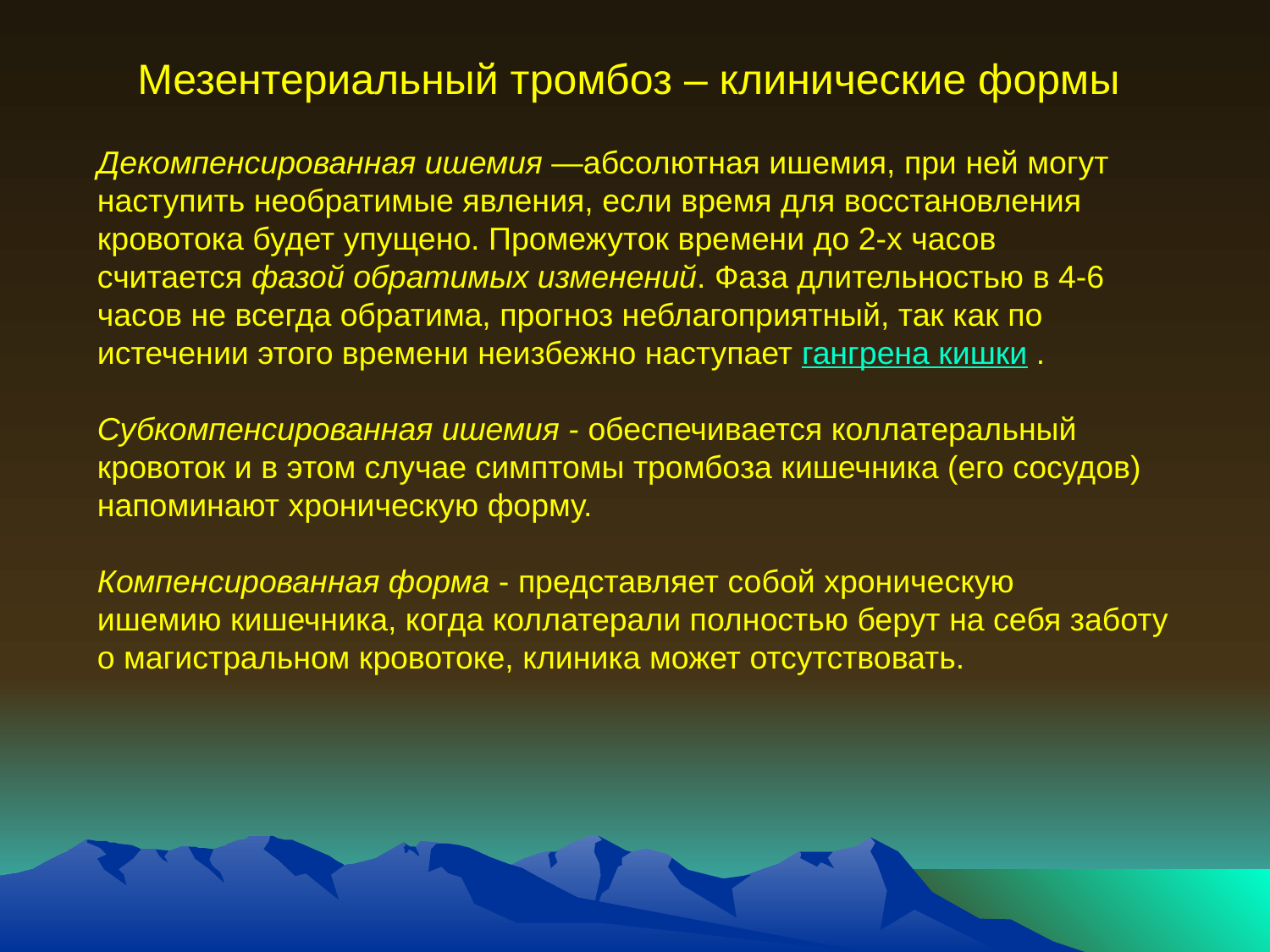

Мезентериальный тромбоз – клинические формы
Декомпенсированная ишемия —абсолютная ишемия, при ней могут наступить необратимые явления, если время для восстановления кровотока будет упущено. Промежуток времени до 2-х часов считается фазой обратимых изменений. Фаза длительностью в 4-6 часов не всегда обратима, прогноз неблагоприятный, так как по истечении этого времени неизбежно наступает гангрена кишки .

Субкомпенсированная ишемия - обеспечивается коллатеральный кровоток и в этом случае симптомы тромбоза кишечника (его сосудов) напоминают хроническую форму.

Компенсированная форма - представляет собой хроническую ишемию кишечника, когда коллатерали полностью берут на себя заботу о магистральном кровотоке, клиника может отсутствовать.